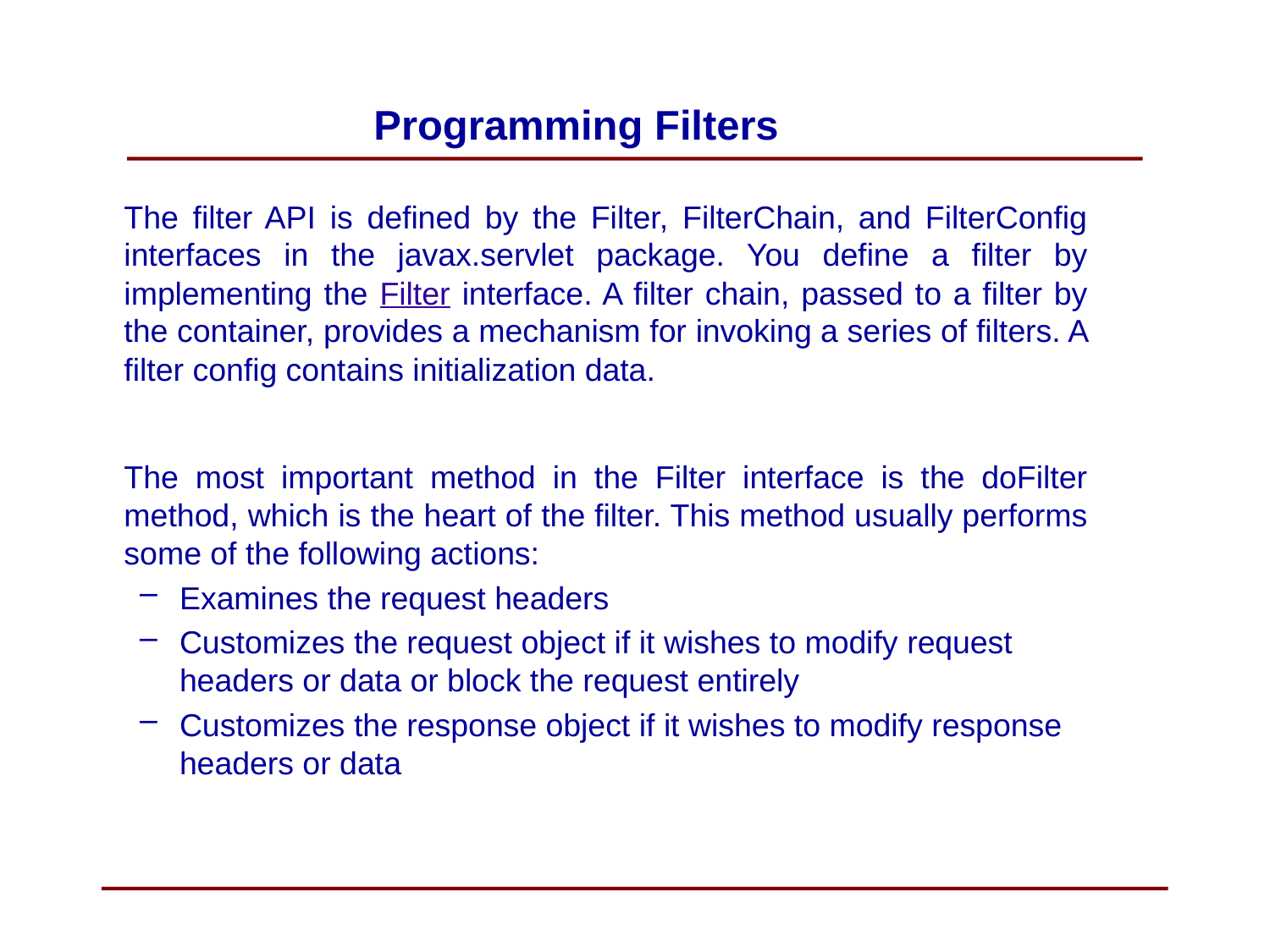

# Programming Filters
The filter API is defined by the Filter, FilterChain, and FilterConfig interfaces in the javax.servlet package. You define a filter by implementing the Filter interface. A filter chain, passed to a filter by the container, provides a mechanism for invoking a series of filters. A filter config contains initialization data.

The most important method in the Filter interface is the doFilter method, which is the heart of the filter. This method usually performs some of the following actions:
Examines the request headers
Customizes the request object if it wishes to modify request headers or data or block the request entirely
Customizes the response object if it wishes to modify response headers or data